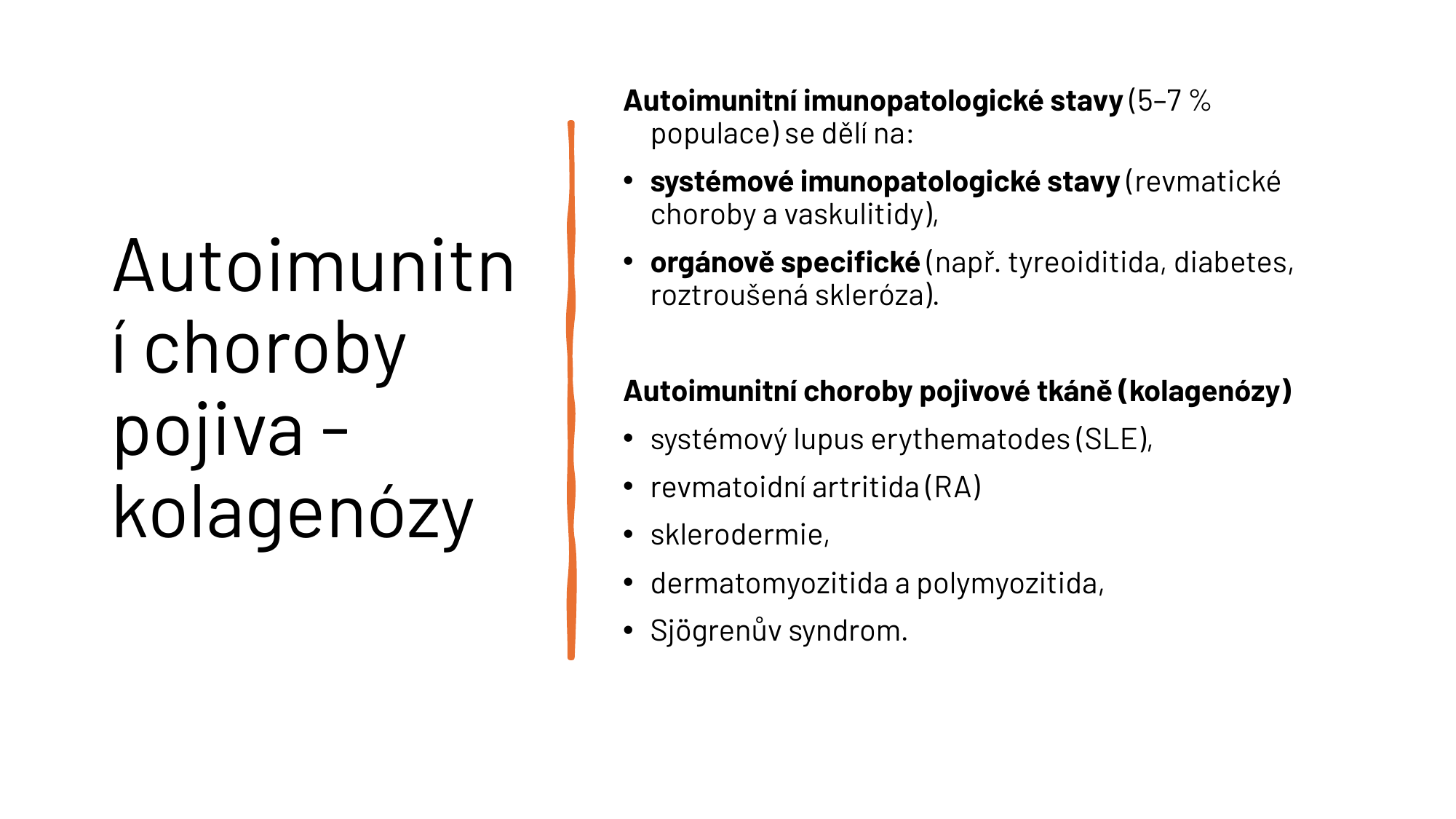

# Autoimunitní choroby pojiva - kolagenózy
Autoimunitní imunopatologické stavy (5–7 % populace) se dělí na:
systémové imunopatologické stavy (revmatické choroby a vaskulitidy),
orgánově specifické (např. tyreoiditida, diabetes, roztroušená skleróza).

Autoimunitní choroby pojivové tkáně (kolagenózy)
systémový lupus erythematodes (SLE),
revmatoidní artritida (RA)
sklerodermie,
dermatomyozitida a polymyozitida,
Sjögrenův syndrom.